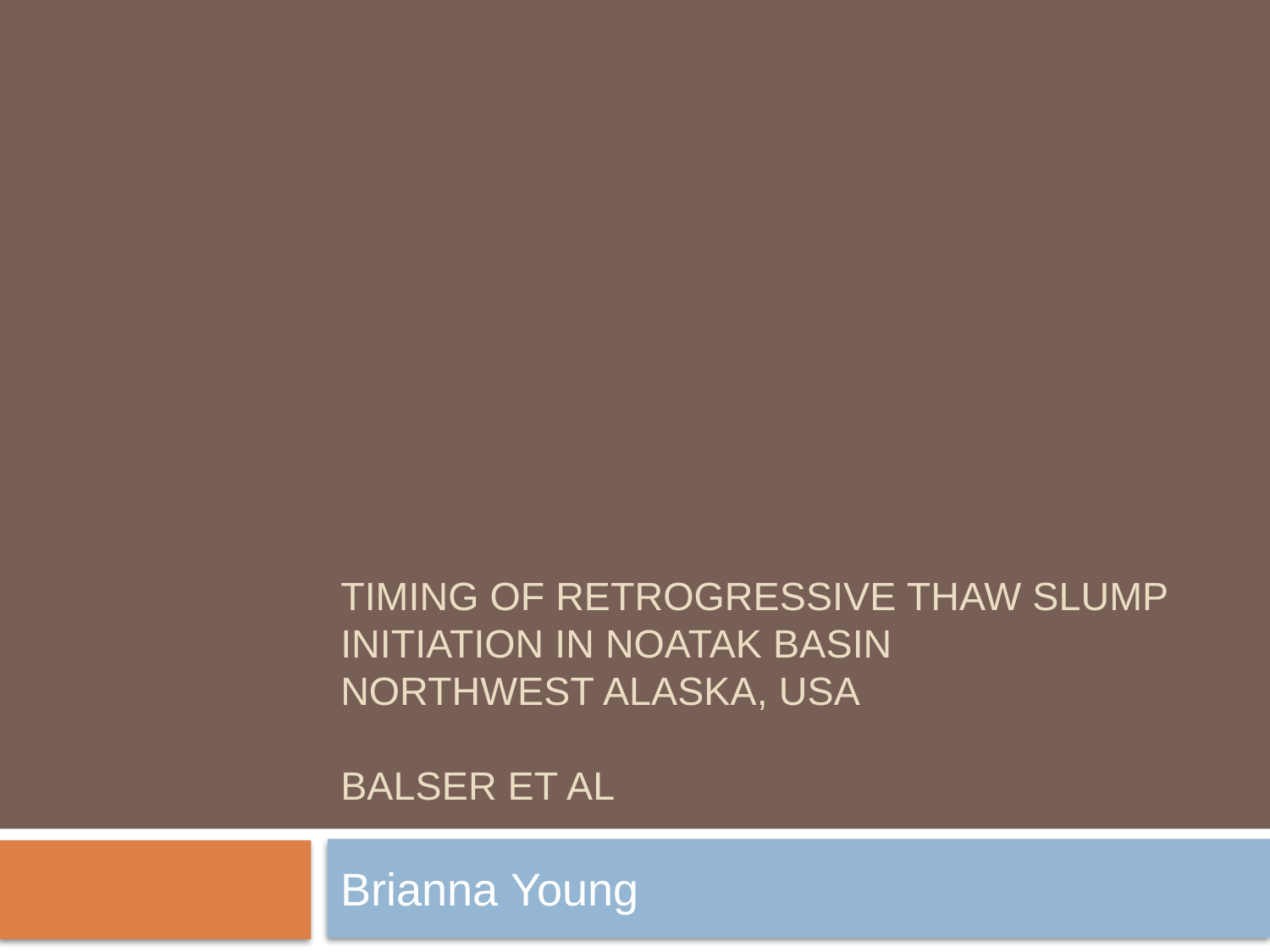

# Timing of Retrogressive Thaw Slump Initiation in Noatak Basin Northwest Alaska, USA Balser et al
Brianna Young